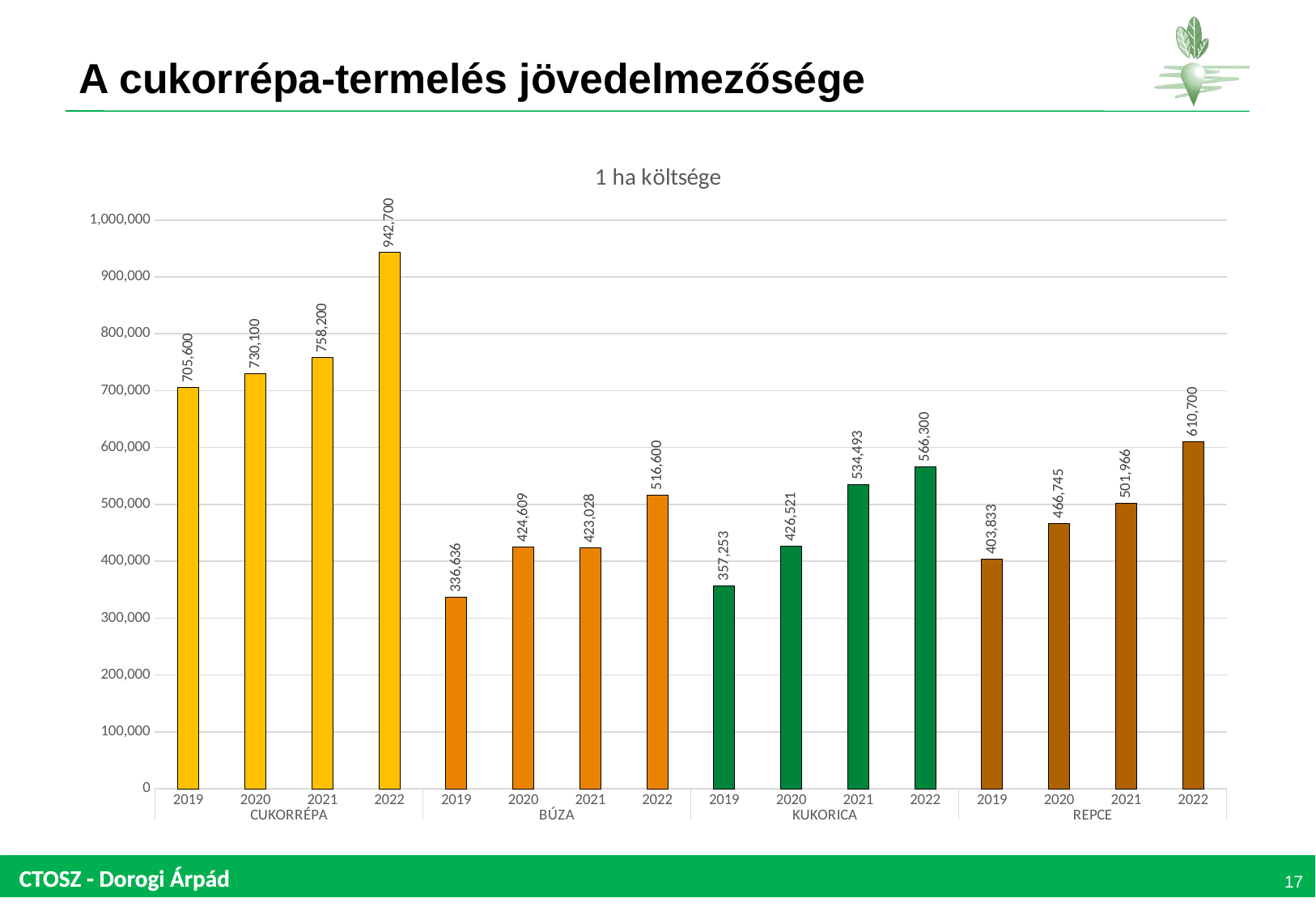

# A cukorrépa-termelés jövedelmezősége

### Chart:

| Category | 1 ha költsége |
|---|---|
| 2019 | 705600.0 |
| 2020 | 730100.0 |
| 2021 | 758200.0 |
| 2022 | 942700.0 |
| 2019 | 336636.0 |
| 2020 | 424609.0 |
| 2021 | 423028.38415617944 |
| 2022 | 516600.0 |
| 2019 | 357253.0 |
| 2020 | 426521.0 |
| 2021 | 534493.2226614507 |
| 2022 | 566300.0 |
| 2019 | 403833.0 |
| 2020 | 466745.0 |
| 2021 | 501966.375723589 |
| 2022 | 610700.0 |
17